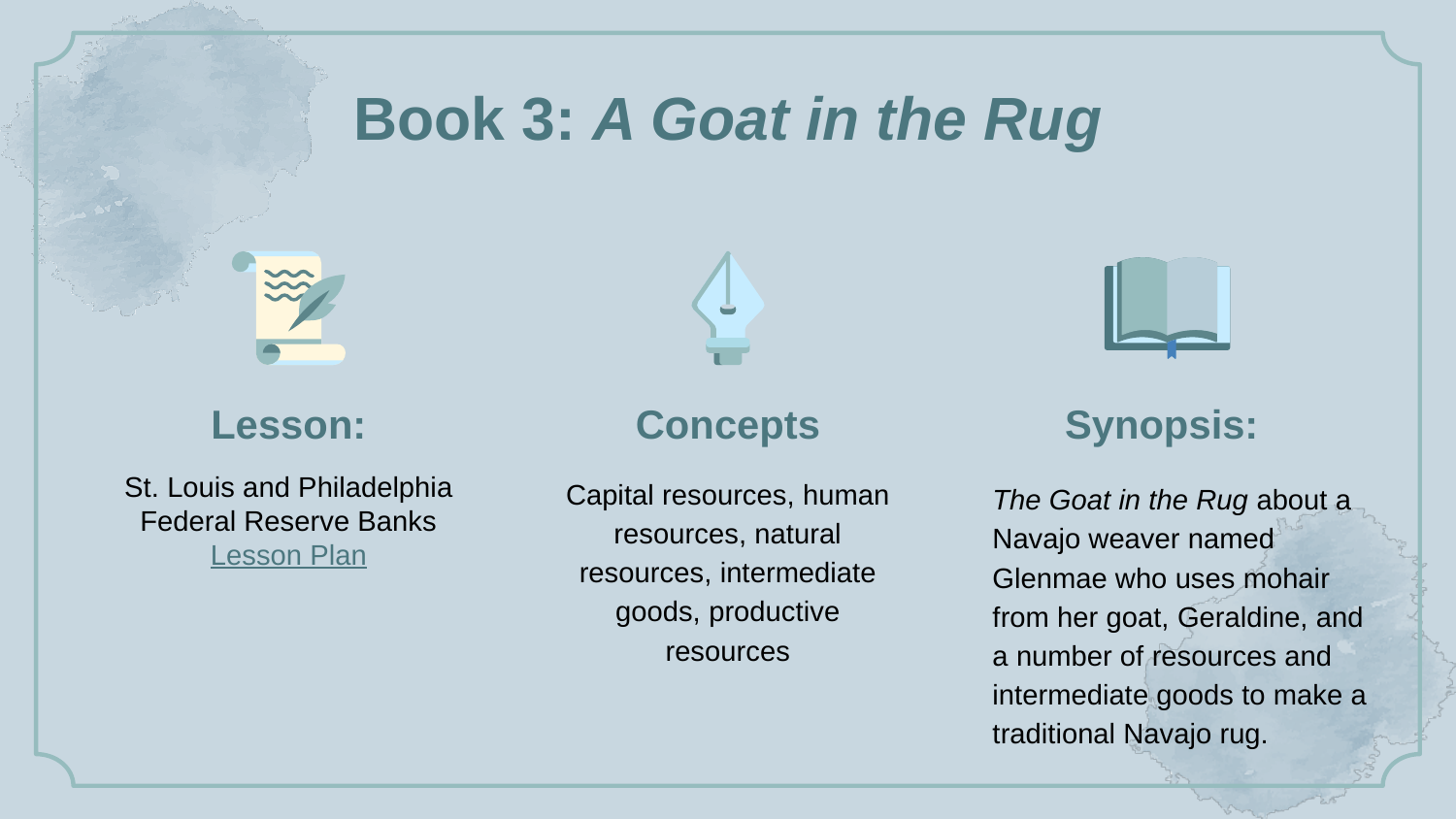

Book 3: A Goat in the Rug

# Lesson:
Concepts
Synopsis:
St. Louis and Philadelphia Federal Reserve Banks
Lesson Plan
Capital resources, human resources, natural resources, intermediate goods, productive resources
The Goat in the Rug about a Navajo weaver named Glenmae who uses mohair from her goat, Geraldine, and a number of resources and intermediate goods to make a traditional Navajo rug.